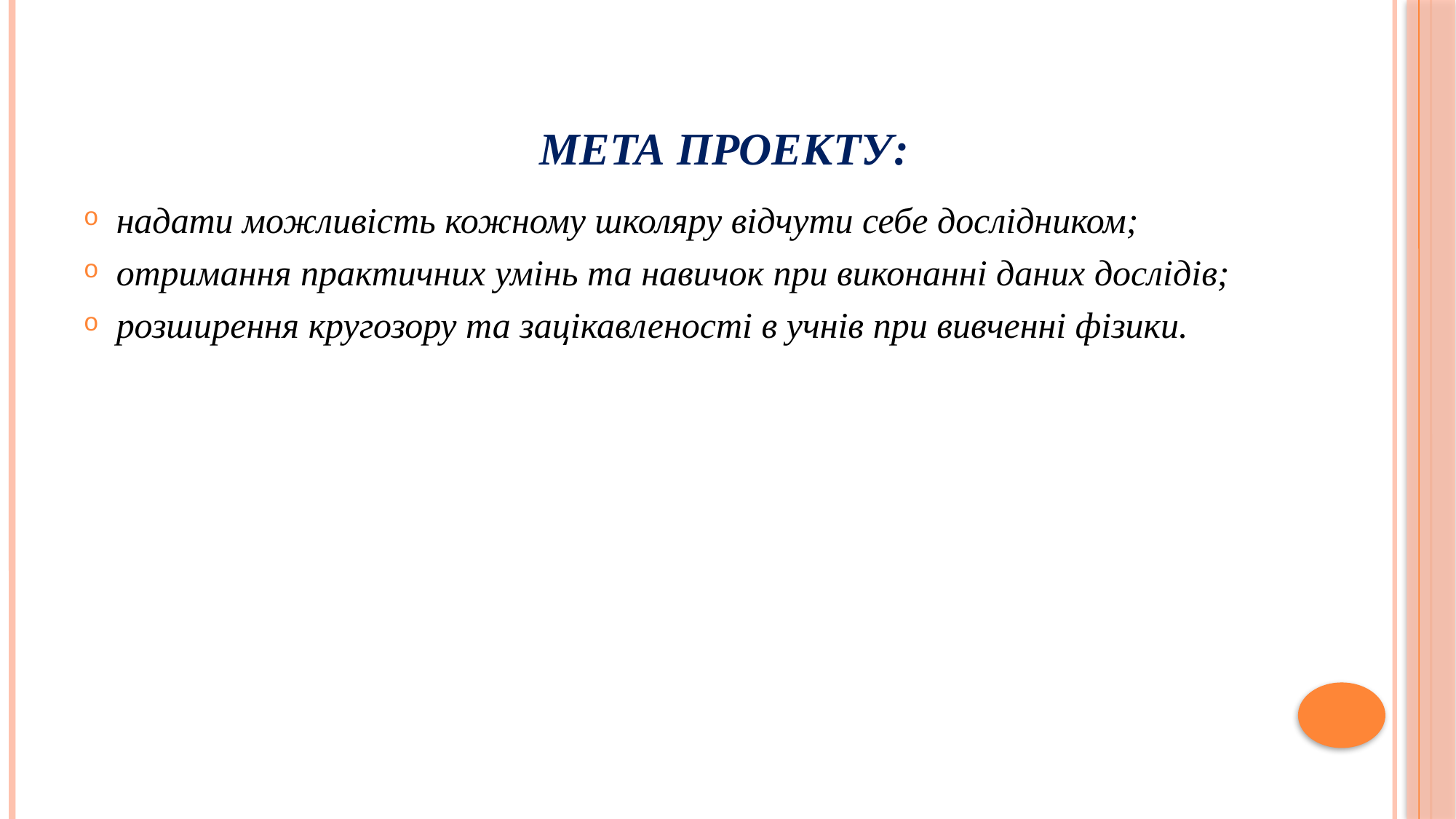

# Мета проекту:
надати можливість кожному школяру відчути себе дослідником;
отримання практичних умінь та навичок при виконанні даних дослідів;
розширення кругозору та зацікавленості в учнів при вивченні фізики.